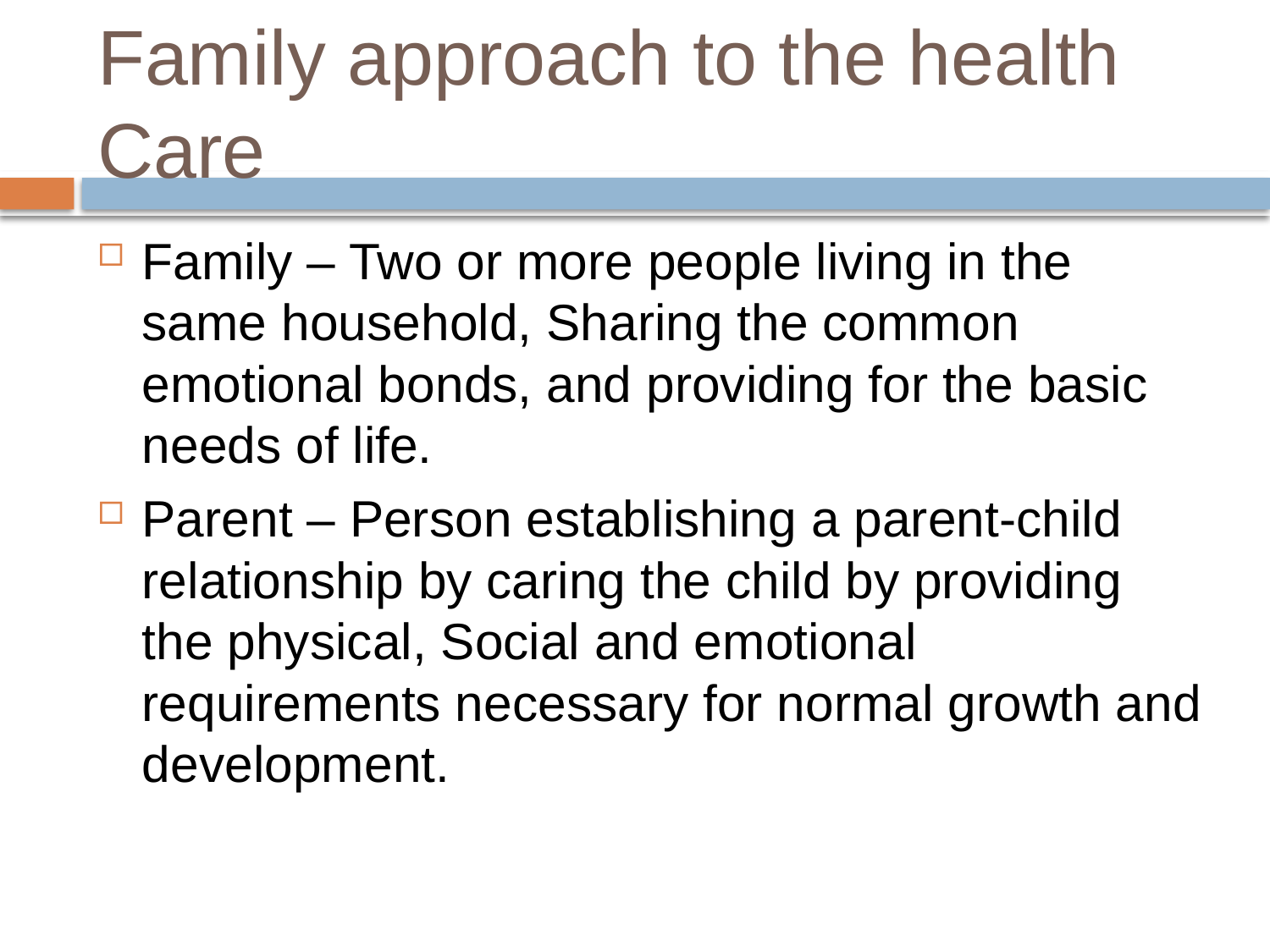

# Family approach to the health Care
Family – Two or more people living in the same household, Sharing the common emotional bonds, and providing for the basic needs of life.
Parent – Person establishing a parent-child relationship by caring the child by providing the physical, Social and emotional requirements necessary for normal growth and development.